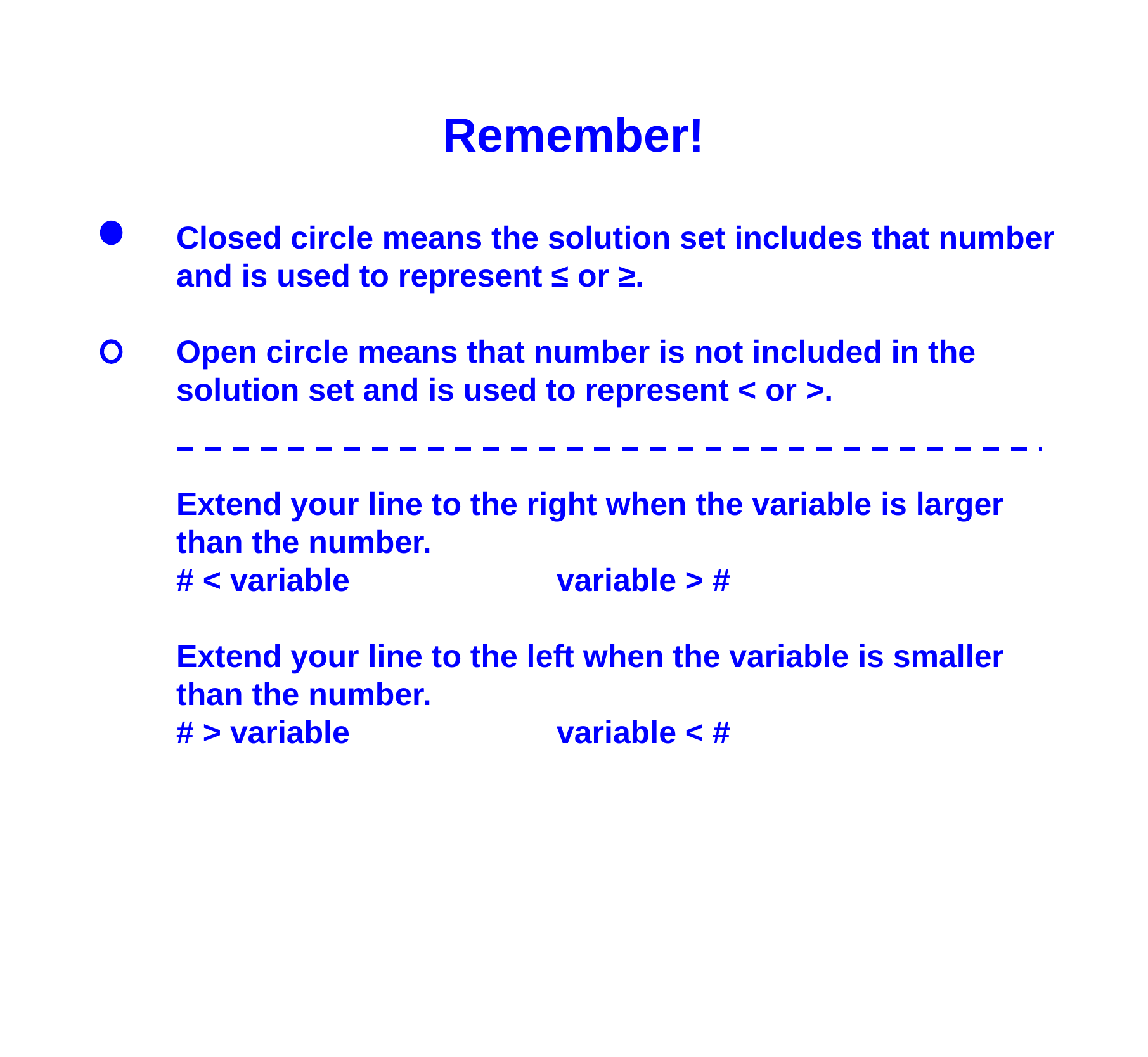

Remember!
Closed circle means the solution set includes that number
and is used to represent ≤ or ≥.

Open circle means that number is not included in the
solution set and is used to represent < or >.

Extend your line to the right when the variable is larger
than the number.
# < variable 			variable > #

Extend your line to the left when the variable is smaller
than the number.
# > variable 			variable < #